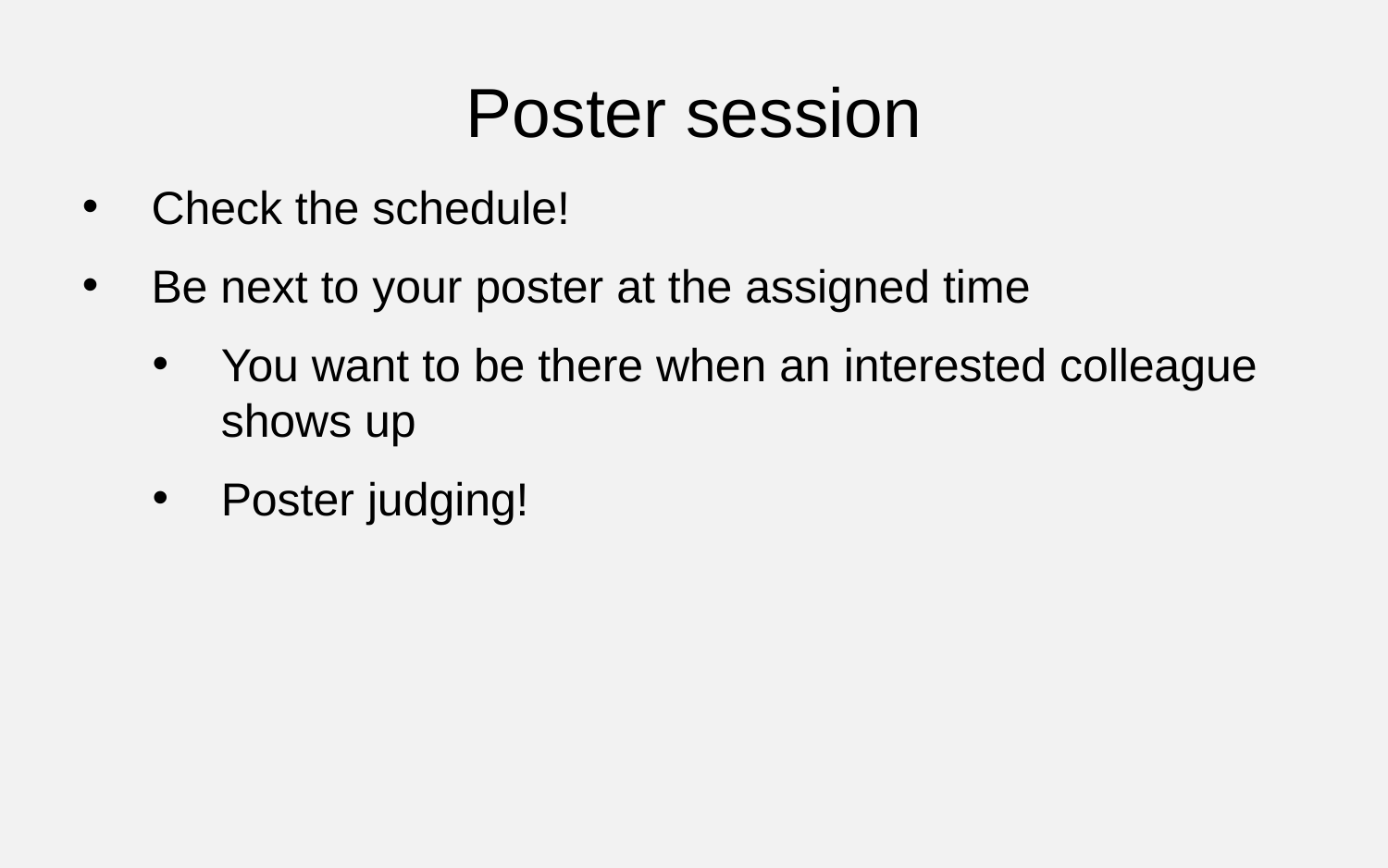

Poster session
Check the schedule!
Be next to your poster at the assigned time
You want to be there when an interested colleague shows up
Poster judging!